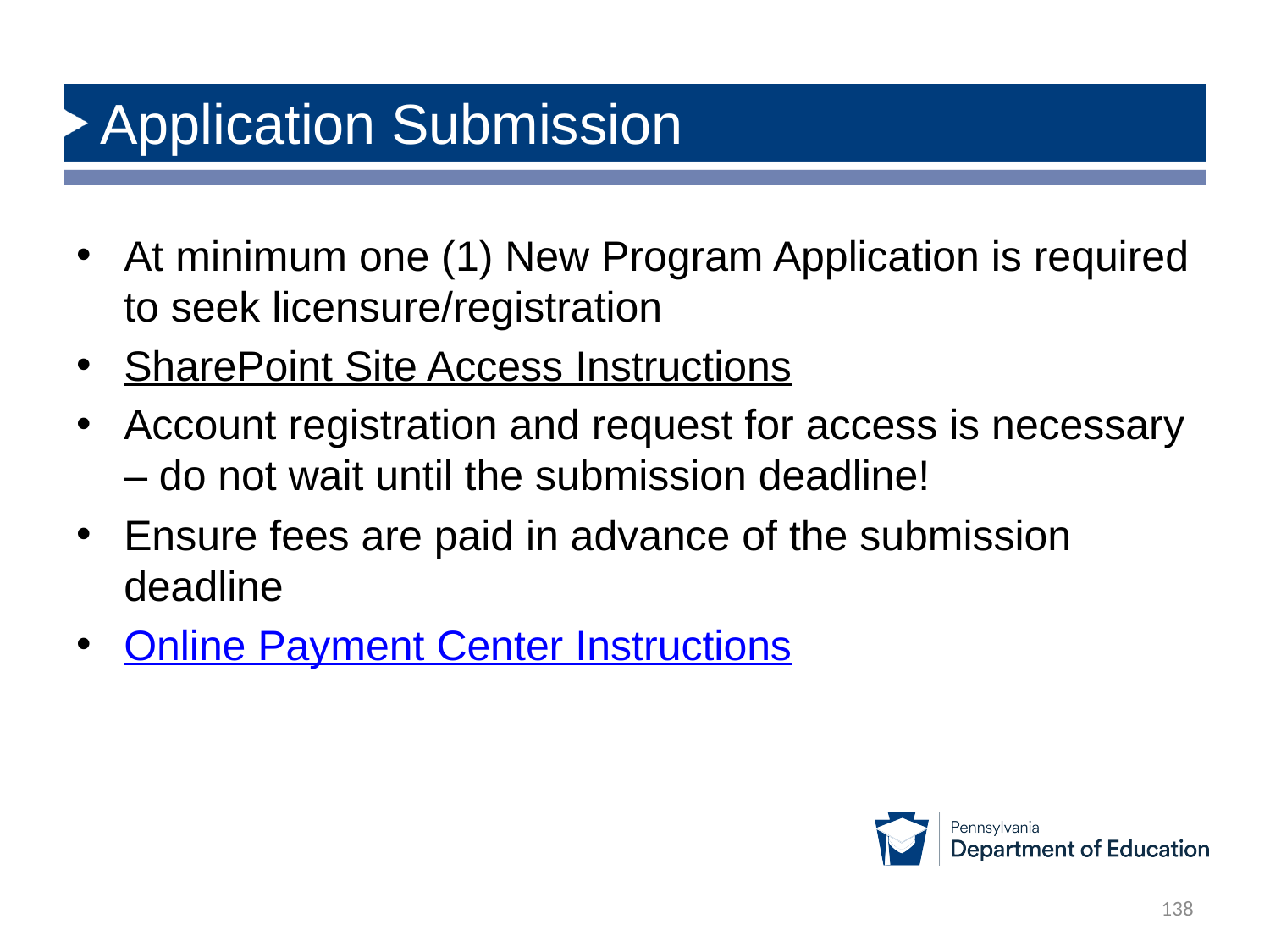

# Application Submission
At minimum one (1) New Program Application is required to seek licensure/registration
SharePoint Site Access Instructions​
Account registration and request for access is necessary – do not wait until the submission deadline!
Ensure fees are paid in advance of the submission deadline
Online Payment Center Instructions
138